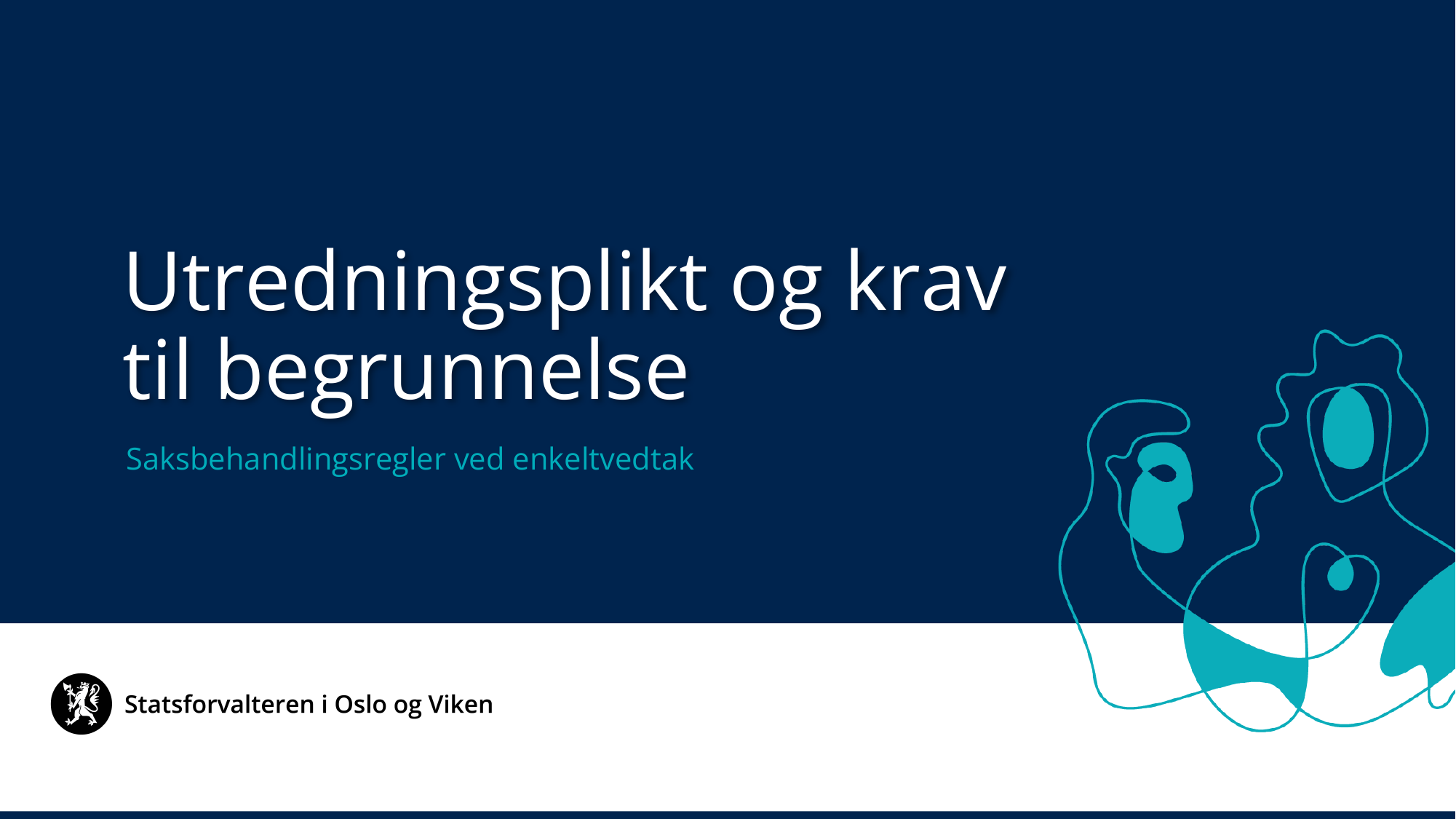

Utredningsplikt og krav til begrunnelse
Saksbehandlingsregler ved enkeltvedtak